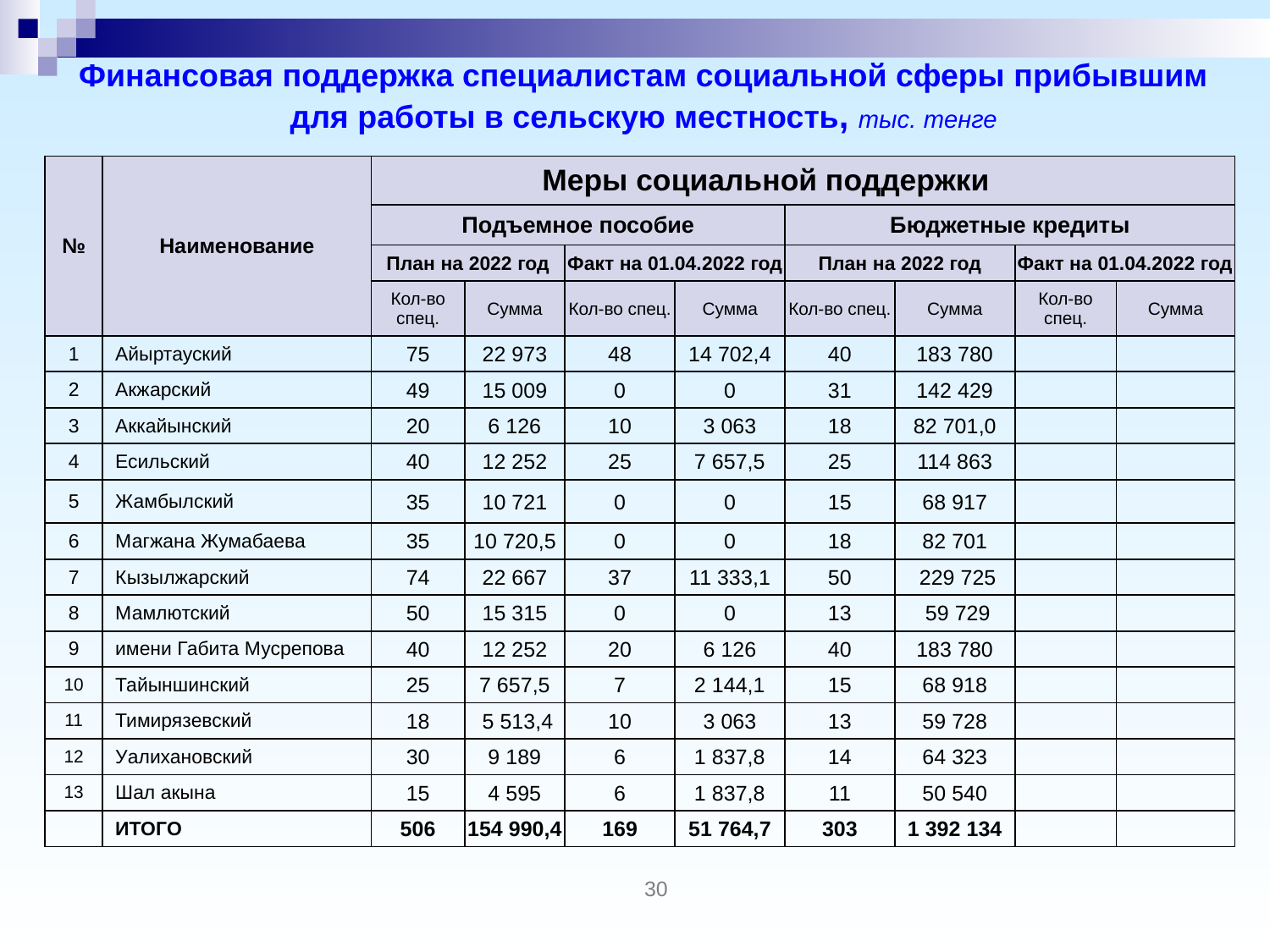

# Финансовая поддержка специалистам социальной сферы прибывшим для работы в сельскую местность, тыс. тенге
| № | Наименование | Меры социальной поддержки |  |  |  |  |  |  |  |
| --- | --- | --- | --- | --- | --- | --- | --- | --- | --- |
|  |  | Подъемное пособие |  |  |  | Бюджетные кредиты |  |  |  |
|  |  | План на 2022 год |  | Факт на 01.04.2022 год |  | План на 2022 год |  | Факт на 01.04.2022 год |  |
|  |  | Кол-во спец. | Сумма | Кол-во спец. | Сумма | Кол-во спец. | Сумма | Кол-во спец. | Сумма |
| 1 | Айыртауский | 75 | 22 973 | 48 | 14 702,4 | 40 | 183 780 |  |  |
| 2 | Акжарский | 49 | 15 009 | 0 | 0 | 31 | 142 429 |  |  |
| 3 | Аккайынский | 20 | 6 126 | 10 | 3 063 | 18 | 82 701,0 |  |  |
| 4 | Есильский | 40 | 12 252 | 25 | 7 657,5 | 25 | 114 863 |  |  |
| 5 | Жамбылский | 35 | 10 721 | 0 | 0 | 15 | 68 917 |  |  |
| 6 | Магжана Жумабаева | 35 | 10 720,5 | 0 | 0 | 18 | 82 701 |  |  |
| 7 | Кызылжарский | 74 | 22 667 | 37 | 11 333,1 | 50 | 229 725 |  |  |
| 8 | Мамлютский | 50 | 15 315 | 0 | 0 | 13 | 59 729 |  |  |
| 9 | имени Габита Мусрепова | 40 | 12 252 | 20 | 6 126 | 40 | 183 780 |  |  |
| 10 | Тайыншинский | 25 | 7 657,5 | 7 | 2 144,1 | 15 | 68 918 |  |  |
| 11 | Тимирязевский | 18 | 5 513,4 | 10 | 3 063 | 13 | 59 728 |  |  |
| 12 | Уалихановский | 30 | 9 189 | 6 | 1 837,8 | 14 | 64 323 |  |  |
| 13 | Шал акына | 15 | 4 595 | 6 | 1 837,8 | 11 | 50 540 |  |  |
|  | ИТОГО | 506 | 154 990,4 | 169 | 51 764,7 | 303 | 1 392 134 |  |  |
30